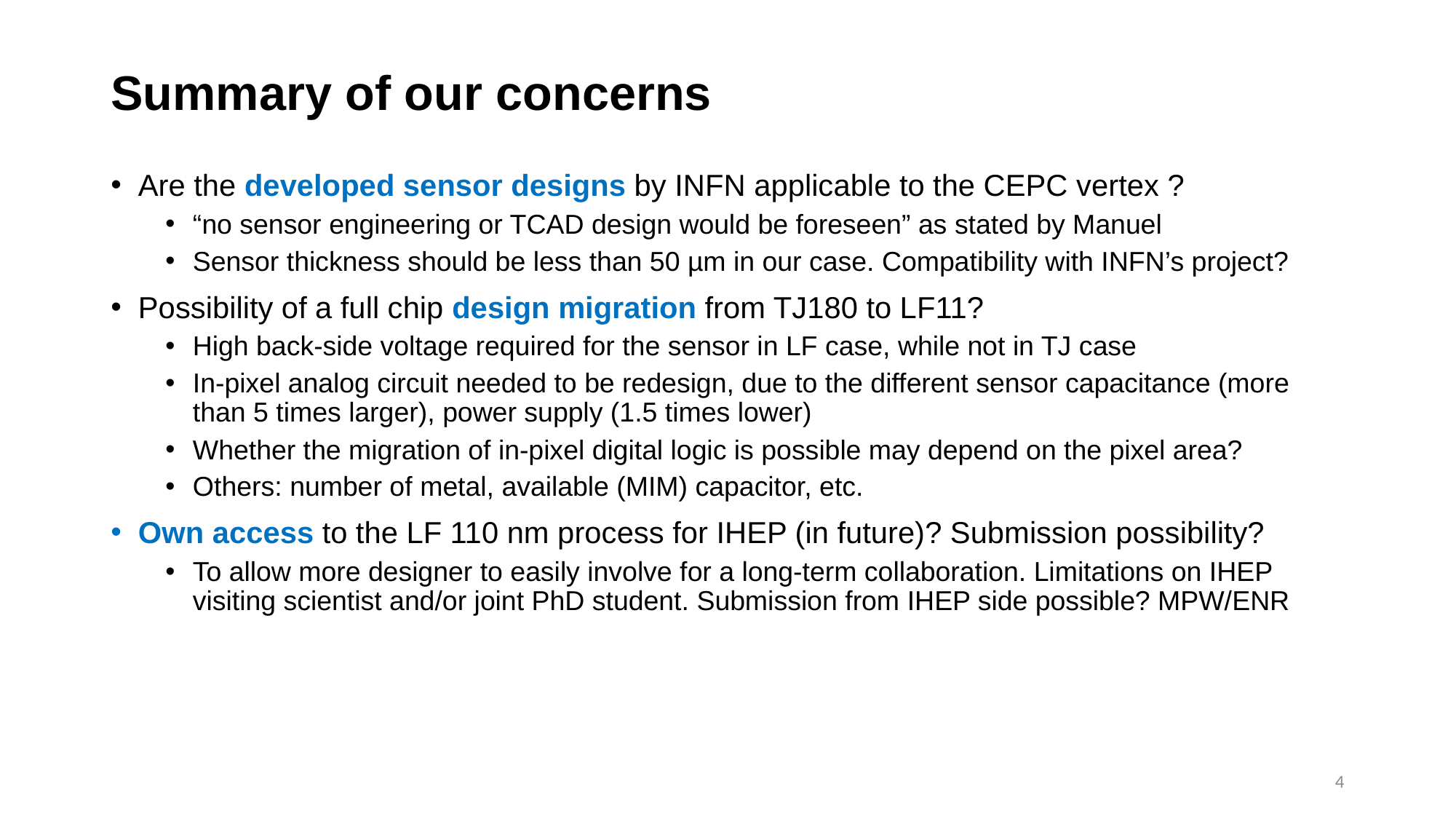

# Summary of our concerns
Are the developed sensor designs by INFN applicable to the CEPC vertex ?
“no sensor engineering or TCAD design would be foreseen” as stated by Manuel
Sensor thickness should be less than 50 µm in our case. Compatibility with INFN’s project?
Possibility of a full chip design migration from TJ180 to LF11?
High back-side voltage required for the sensor in LF case, while not in TJ case
In-pixel analog circuit needed to be redesign, due to the different sensor capacitance (more than 5 times larger), power supply (1.5 times lower)
Whether the migration of in-pixel digital logic is possible may depend on the pixel area?
Others: number of metal, available (MIM) capacitor, etc.
Own access to the LF 110 nm process for IHEP (in future)? Submission possibility?
To allow more designer to easily involve for a long-term collaboration. Limitations on IHEP visiting scientist and/or joint PhD student. Submission from IHEP side possible? MPW/ENR
4